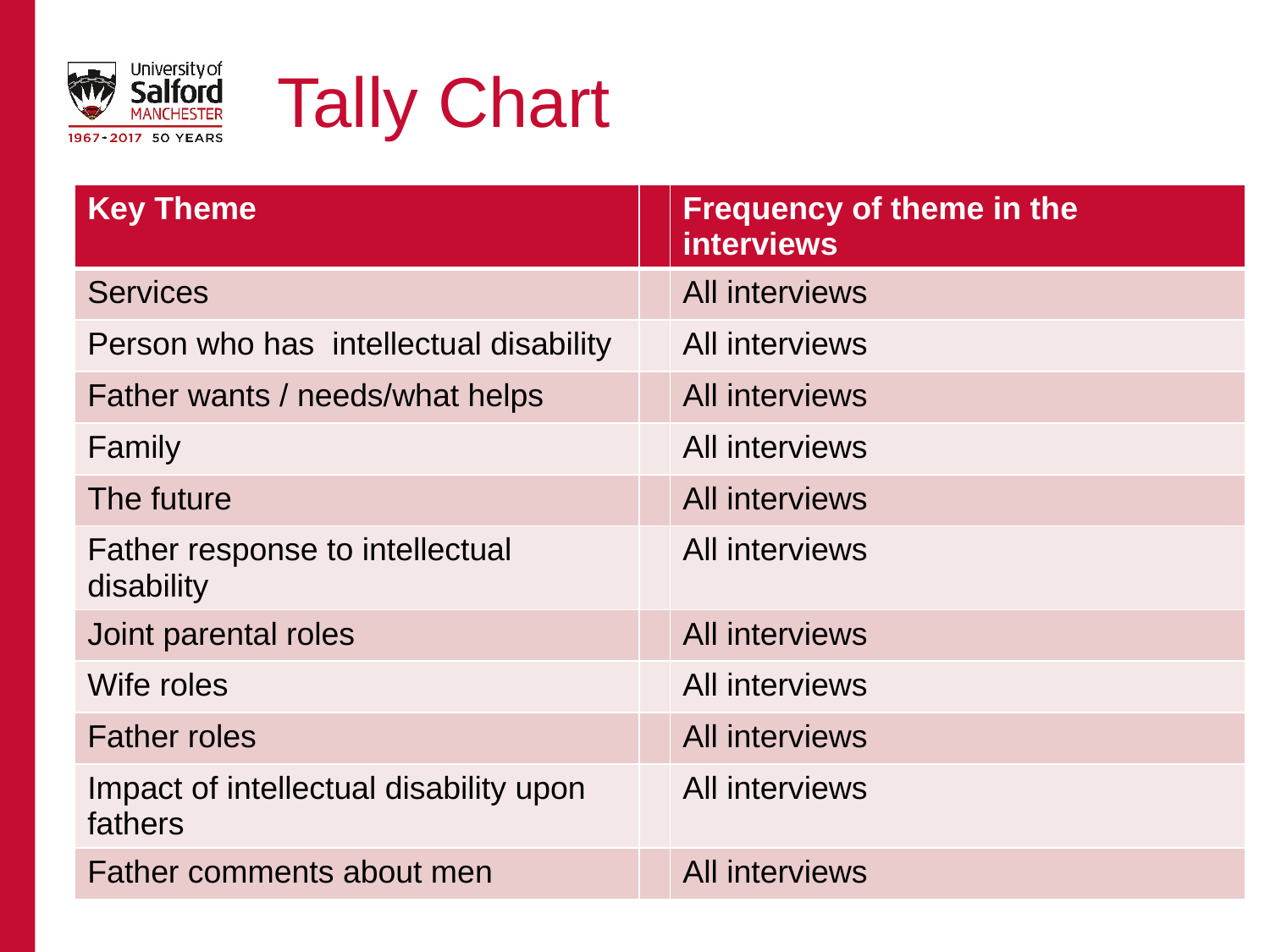

# Tally Chart
| Key Theme |  | Frequency of theme in the interviews |
| --- | --- | --- |
| Services |  | All interviews |
| Person who has intellectual disability |  | All interviews |
| Father wants / needs/what helps |  | All interviews |
| Family |  | All interviews |
| The future |  | All interviews |
| Father response to intellectual disability |  | All interviews |
| Joint parental roles |  | All interviews |
| Wife roles |  | All interviews |
| Father roles |  | All interviews |
| Impact of intellectual disability upon fathers |  | All interviews |
| Father comments about men |  | All interviews |